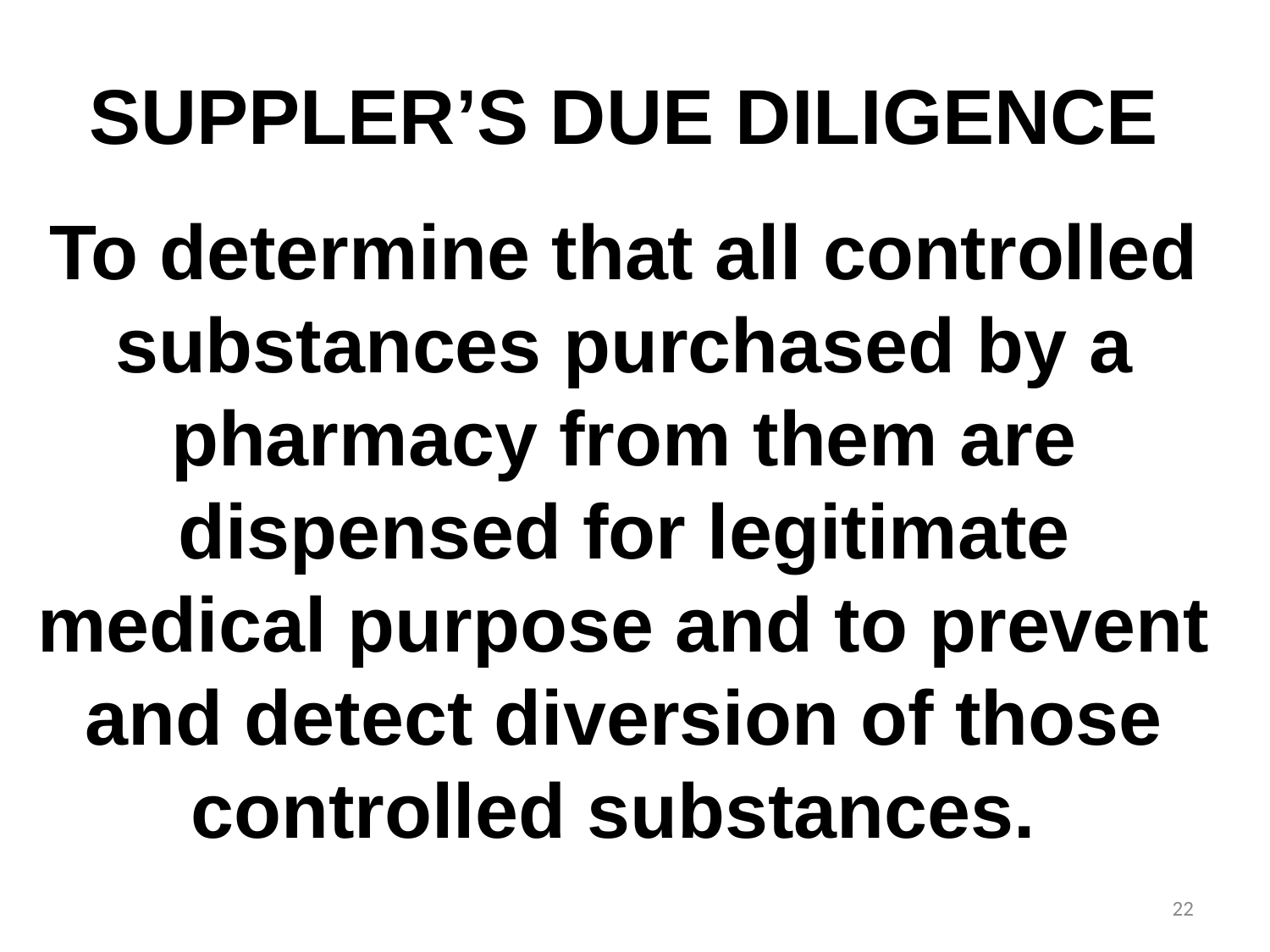

# SUPPLER’S DUE DILIGENCE To determine that all controlled substances purchased by a pharmacy from them are dispensed for legitimate medical purpose and to prevent and detect diversion of those controlled substances.
22